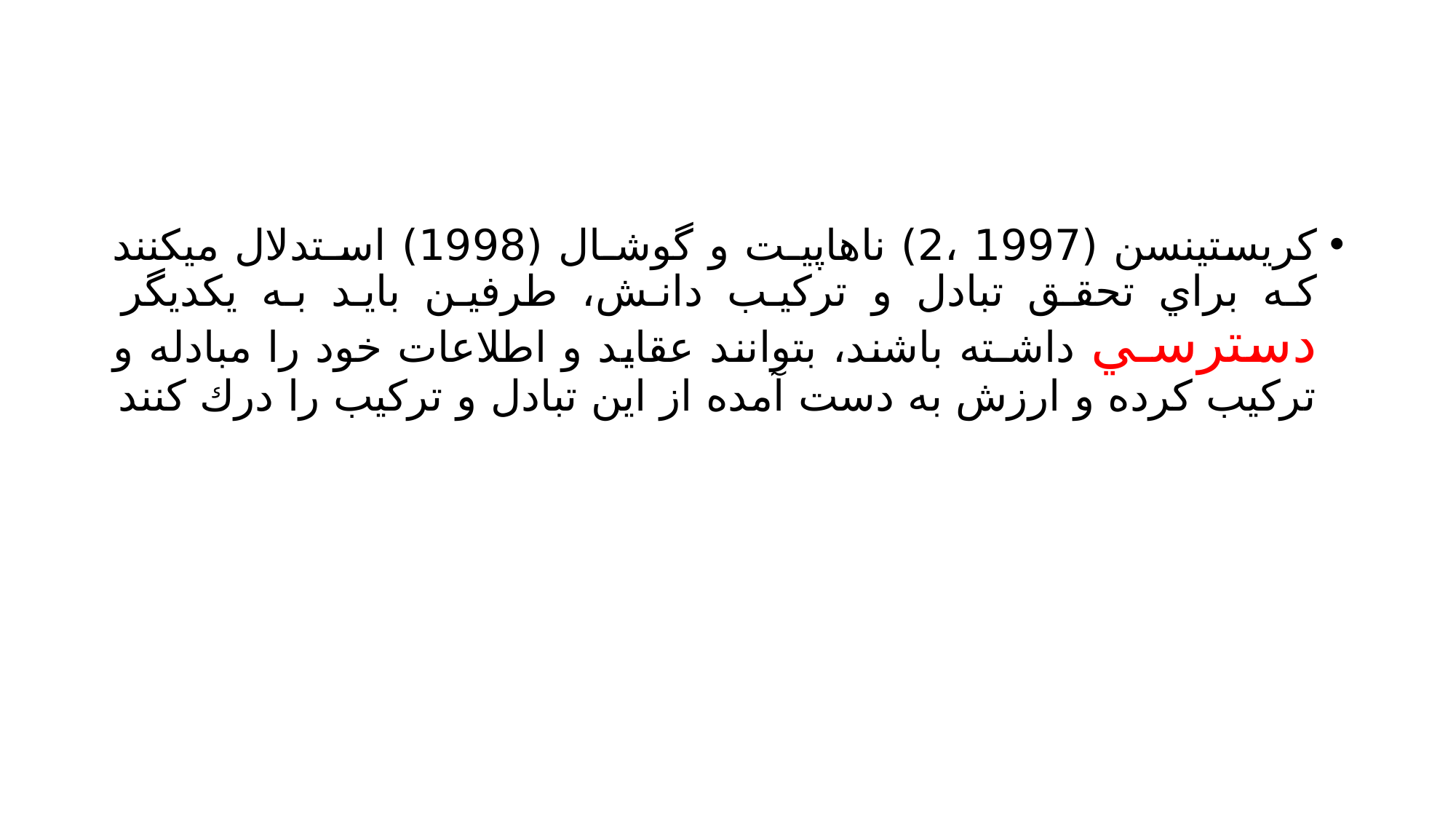

#
كريستينسن (1997 ،2) ناهاپيـت و گوشـال (1998) اسـتدلال ميكنند كه براي تحقق تبادل و تركيب دانش، طرفين بايد به يكديگر دسترسـي داشـته باشند، بتوانند عقايد و اطلاعات خود را مبادله و تركيب كرده و ارزش به دست آمده از اين تبادل و تركيب را درك كنند